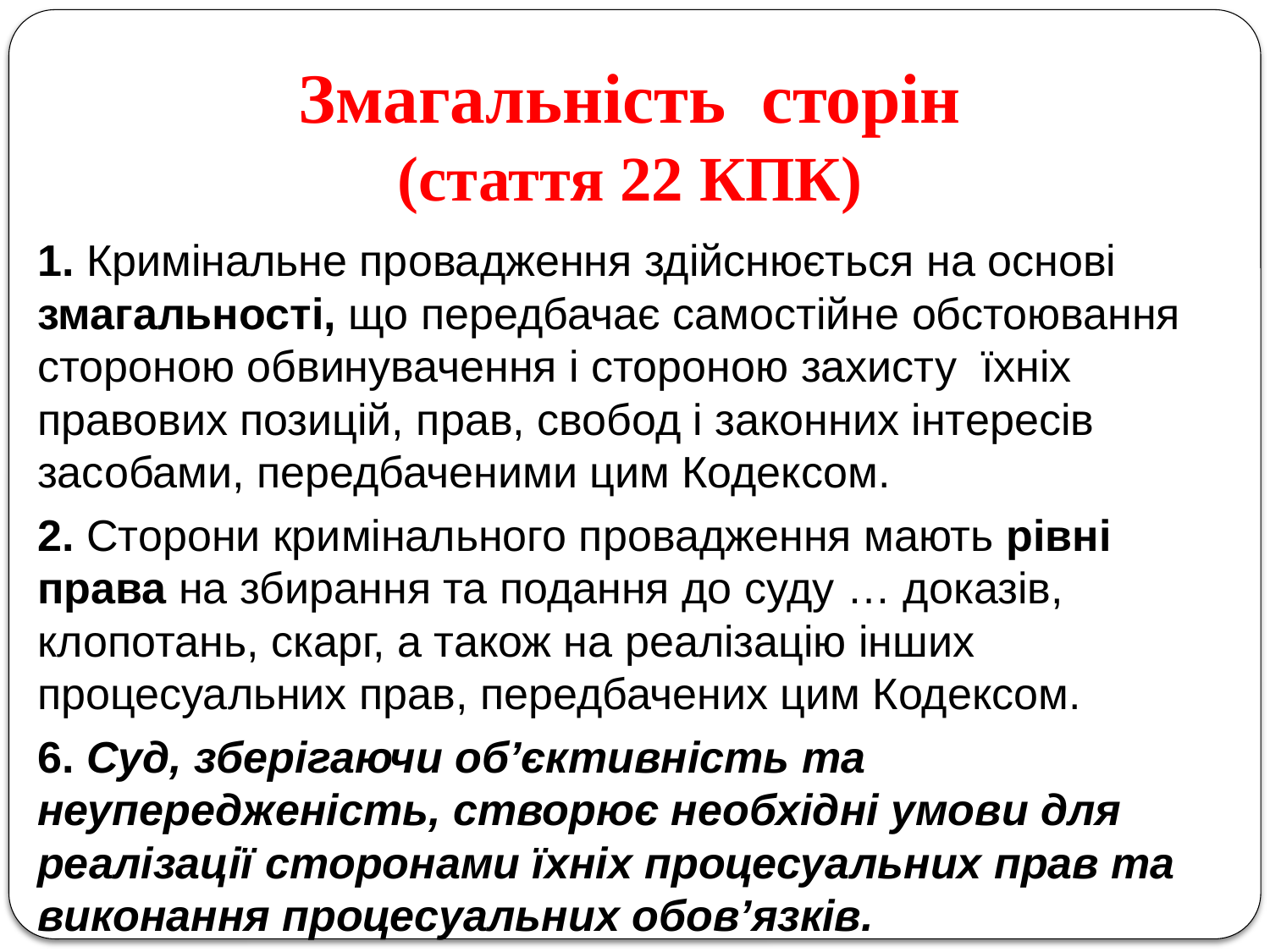

# Змагальність  сторін (стаття 22 КПК)
1. Кримінальне провадження здійснюється на основі змагальності, що передбачає самостійне обстоювання стороною обвинувачення і стороною захисту  їхніх правових позицій, прав, свобод і законних інтересів засобами, передбаченими цим Кодексом.
2. Сторони кримінального провадження мають рівні права на збирання та подання до суду … доказів, клопотань, скарг, а також на реалізацію інших процесуальних прав, передбачених цим Кодексом.
6. Суд, зберігаючи об’єктивність та неупередженість, створює необхідні умови для реалізації сторонами їхніх процесуальних прав та виконання процесуальних обов’язків.